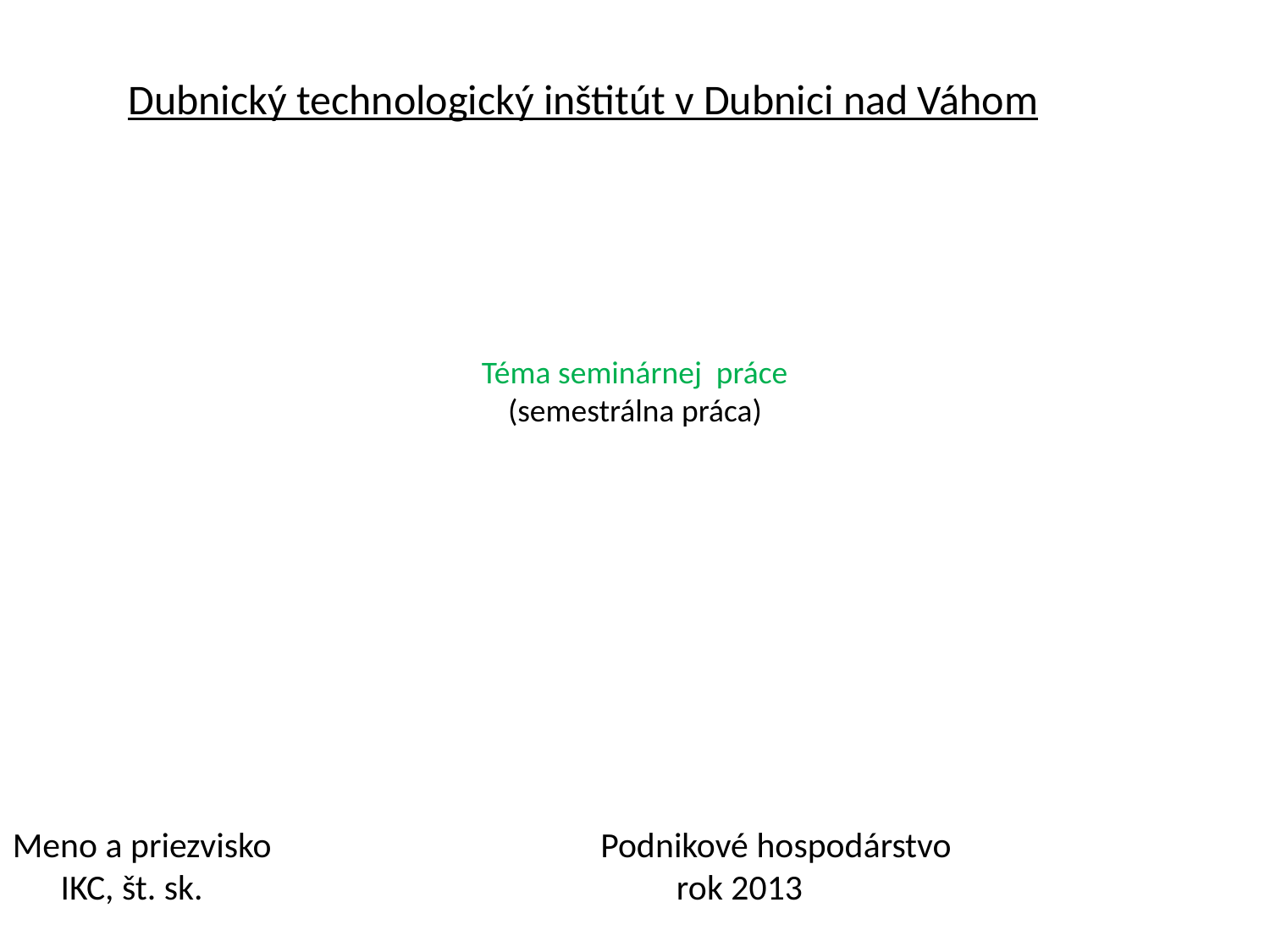

Dubnický technologický inštitút v Dubnici nad Váhom
Téma seminárnej  práce
(semestrálna práca)

Meno a priezvisko                                         Podnikové hospodárstvo
      IKC, št. sk.                                                           rok 2013